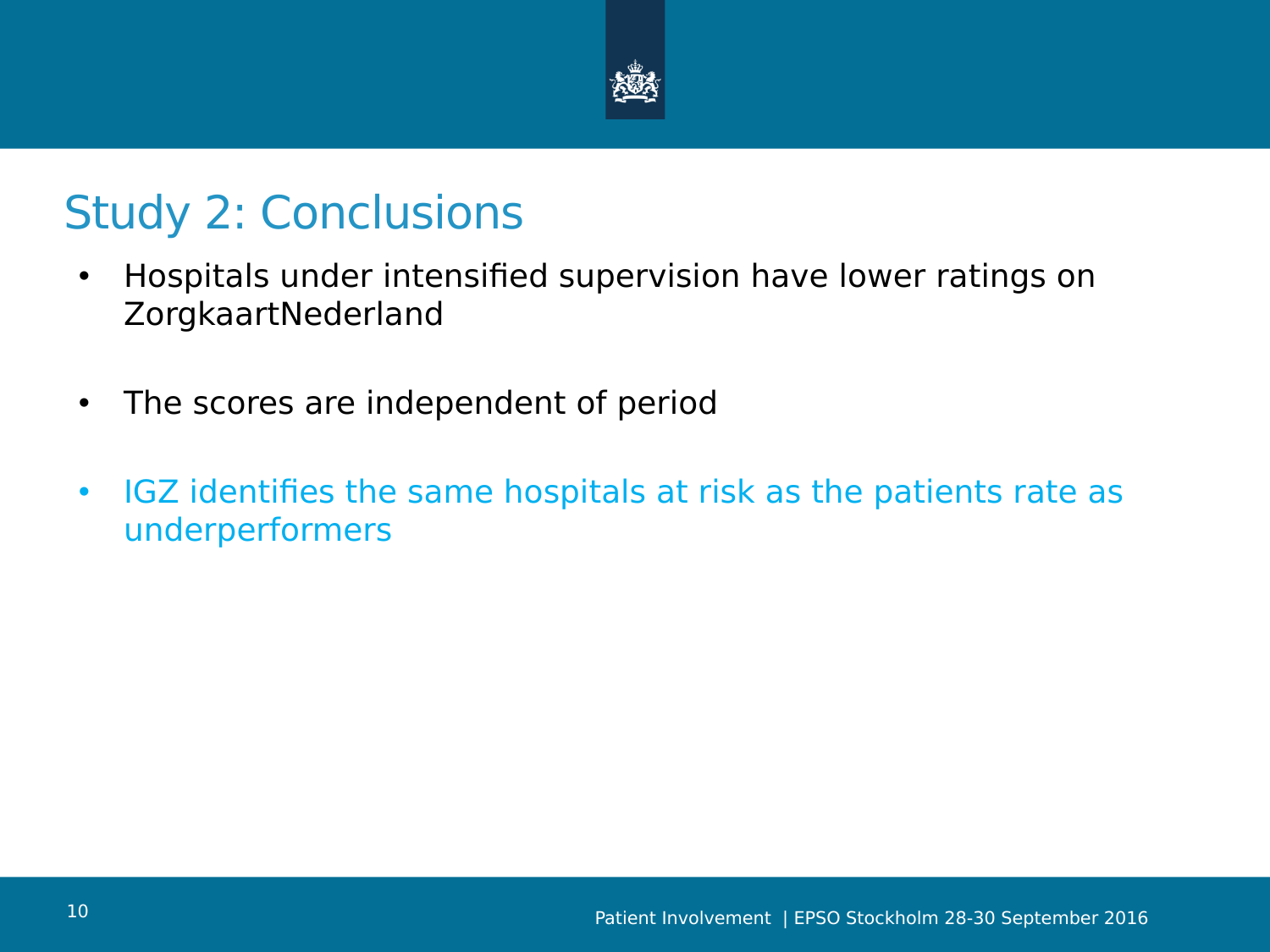

Study 2: Conclusions
Hospitals under intensified supervision have lower ratings on ZorgkaartNederland

The scores are independent of period

IGZ identifies the same hospitals at risk as the patients rate as underperformers
10
Patient Involvement  | EPSO Stockholm 28-30 September 2016